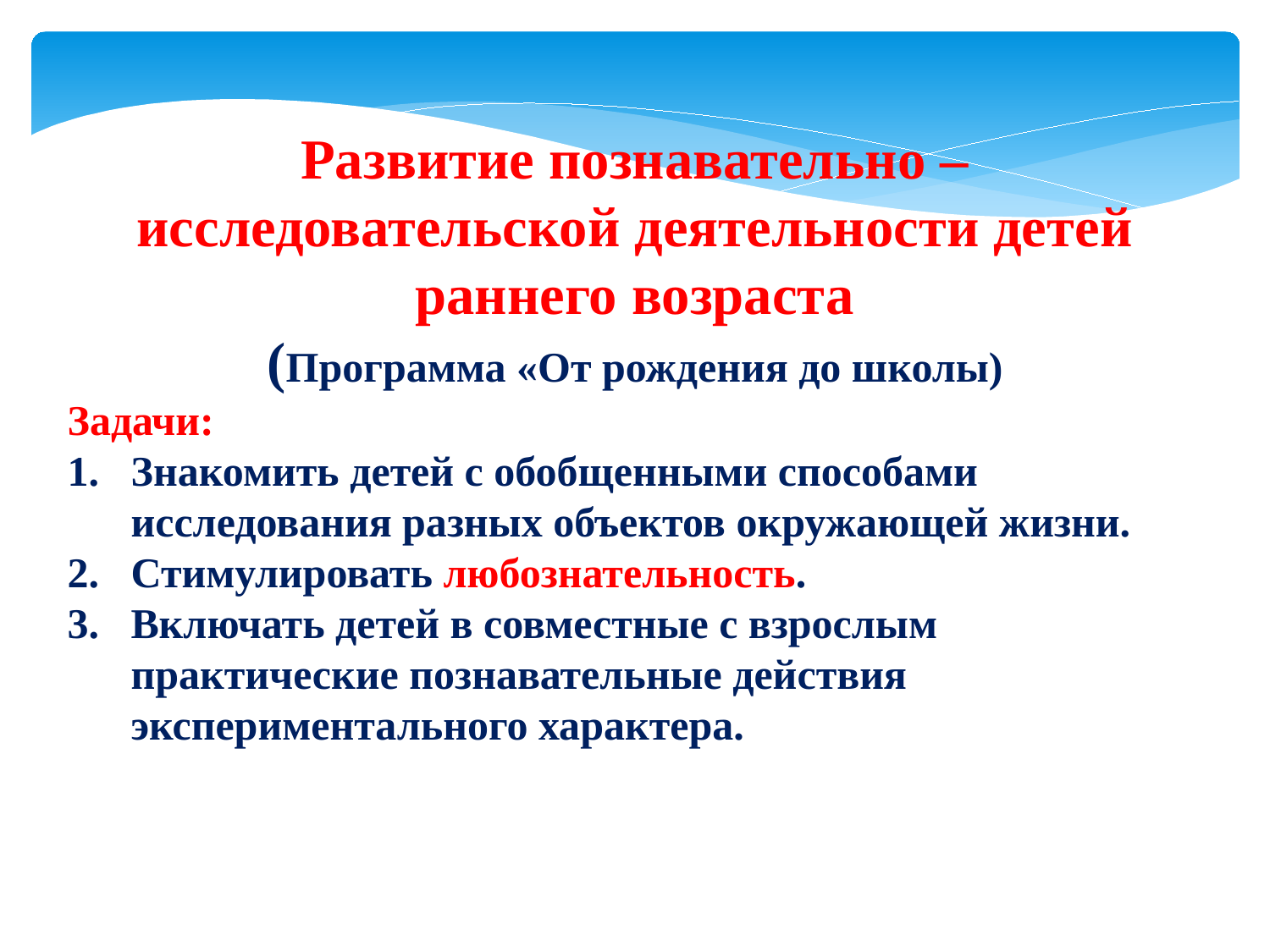

Развитие познавательно – исследовательской деятельности детей раннего возраста
(Программа «От рождения до школы)
Задачи:
Знакомить детей с обобщенными способами исследования разных объектов окружающей жизни.
Стимулировать любознательность.
Включать детей в совместные с взрослым практические познавательные действия экспериментального характера.